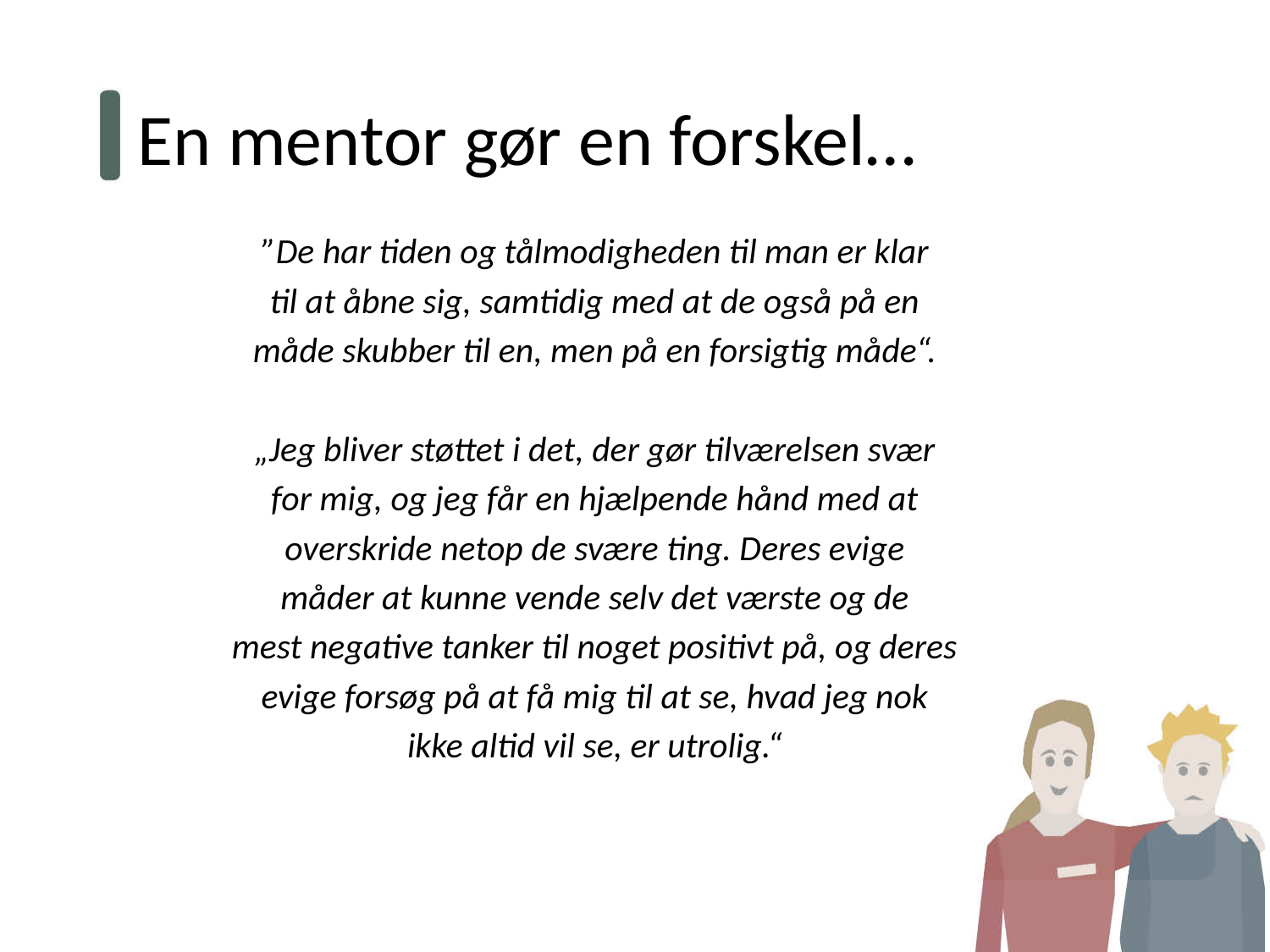

# En mentor gør en forskel…
”De har tiden og tålmodigheden til man er klar
til at åbne sig, samtidig med at de også på en
måde skubber til en, men på en forsigtig måde“.

„Jeg bliver støttet i det, der gør tilværelsen svær
for mig, og jeg får en hjælpende hånd med at
overskride netop de svære ting. Deres evige
måder at kunne vende selv det værste og de
mest negative tanker til noget positivt på, og deres
evige forsøg på at få mig til at se, hvad jeg nok
ikke altid vil se, er utrolig.“